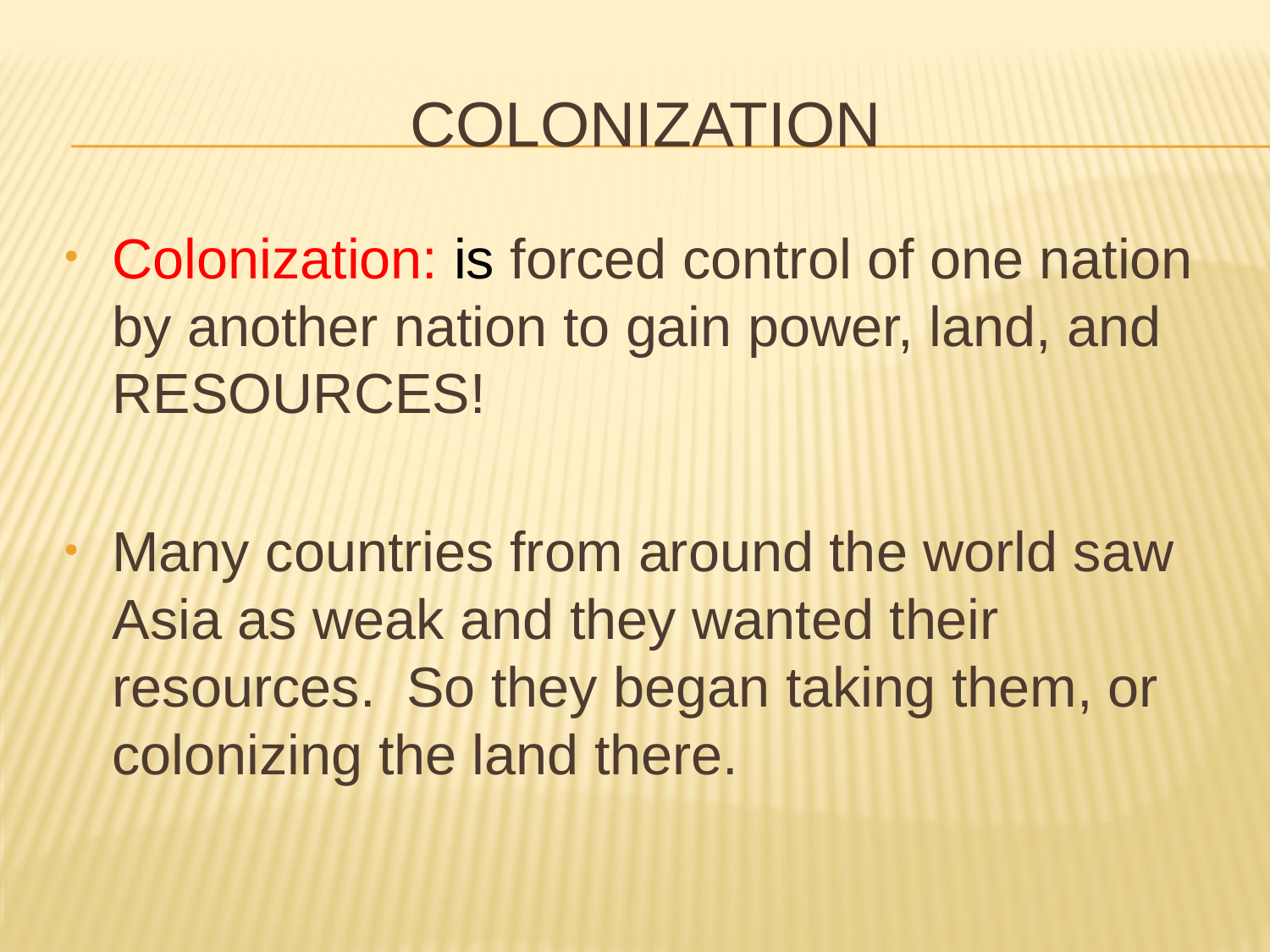

# Colonization
Colonization: is forced control of one nation by another nation to gain power, land, and RESOURCES!

Many countries from around the world saw Asia as weak and they wanted their resources.  So they began taking them, or colonizing the land there.